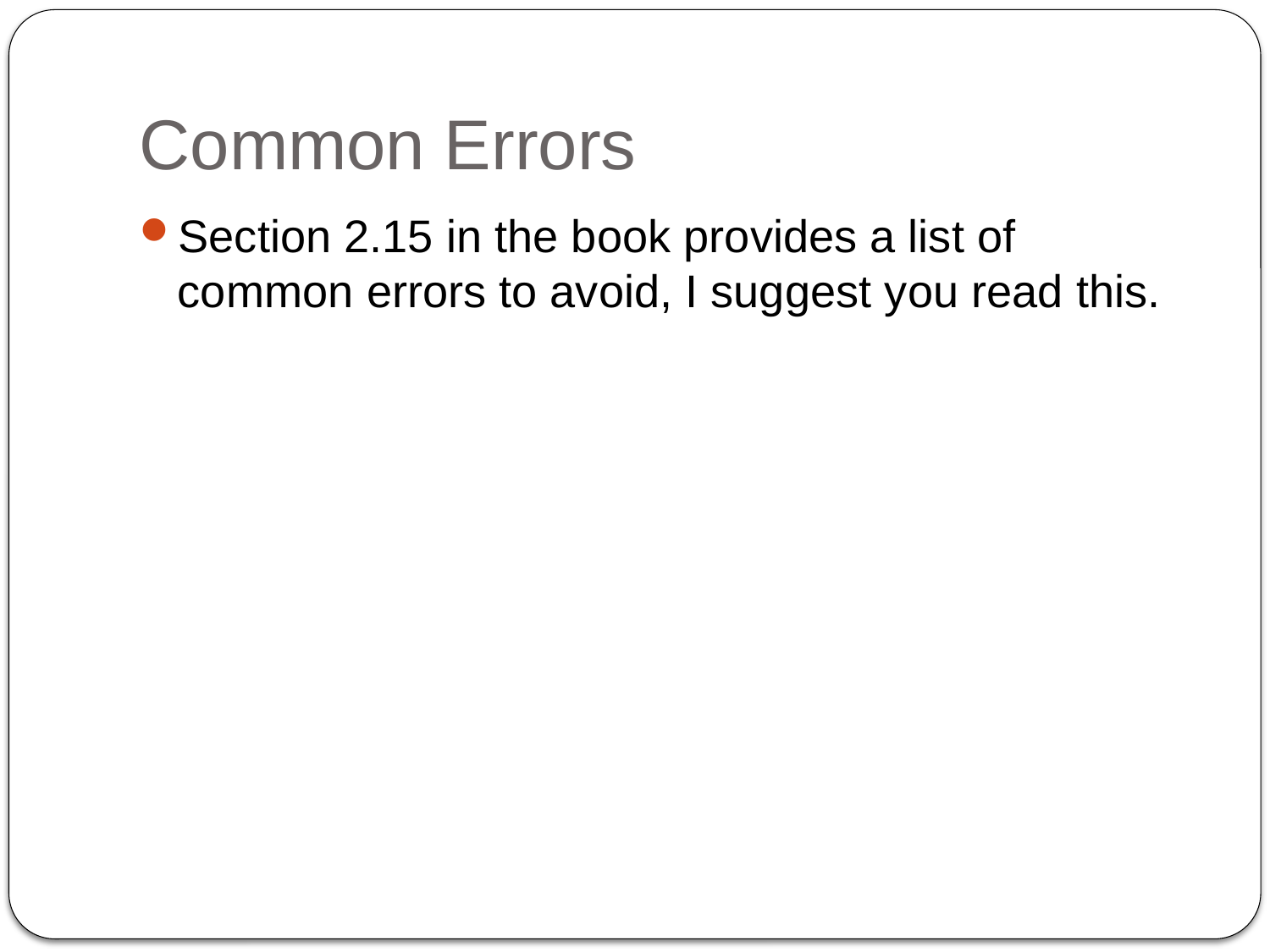

# Common Errors
Section 2.15 in the book provides a list of common errors to avoid, I suggest you read this.